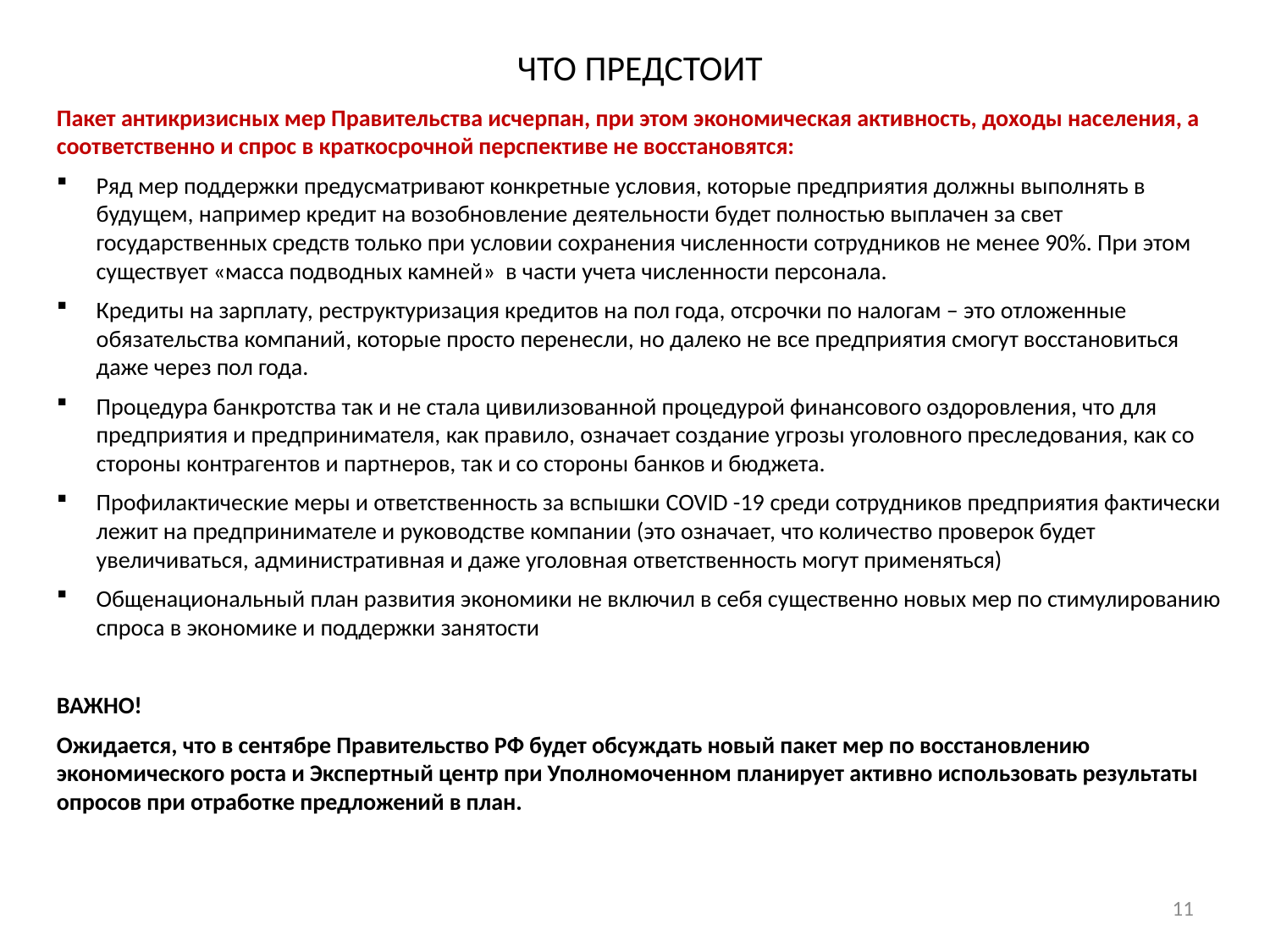

# ЧТО ПРЕДСТОИТ

Пакет антикризисных мер Правительства исчерпан, при этом экономическая активность, доходы населения, а соответственно и спрос в краткосрочной перспективе не восстановятся:
Ряд мер поддержки предусматривают конкретные условия, которые предприятия должны выполнять в будущем, например кредит на возобновление деятельности будет полностью выплачен за свет государственных средств только при условии сохранения численности сотрудников не менее 90%. При этом существует «масса подводных камней»  в части учета численности персонала.
Кредиты на зарплату, реструктуризация кредитов на пол года, отсрочки по налогам – это отложенные обязательства компаний, которые просто перенесли, но далеко не все предприятия смогут восстановиться даже через пол года.
Процедура банкротства так и не стала цивилизованной процедурой финансового оздоровления, что для предприятия и предпринимателя, как правило, означает создание угрозы уголовного преследования, как со стороны контрагентов и партнеров, так и со стороны банков и бюджета.
Профилактические меры и ответственность за вспышки COVID -19 среди сотрудников предприятия фактически лежит на предпринимателе и руководстве компании (это означает, что количество проверок будет увеличиваться, административная и даже уголовная ответственность могут применяться)
Общенациональный план развития экономики не включил в себя существенно новых мер по стимулированию спроса в экономике и поддержки занятости

ВАЖНО!
Ожидается, что в сентябре Правительство РФ будет обсуждать новый пакет мер по восстановлению экономического роста и Экспертный центр при Уполномоченном планирует активно использовать результаты опросов при отработке предложений в план.

11